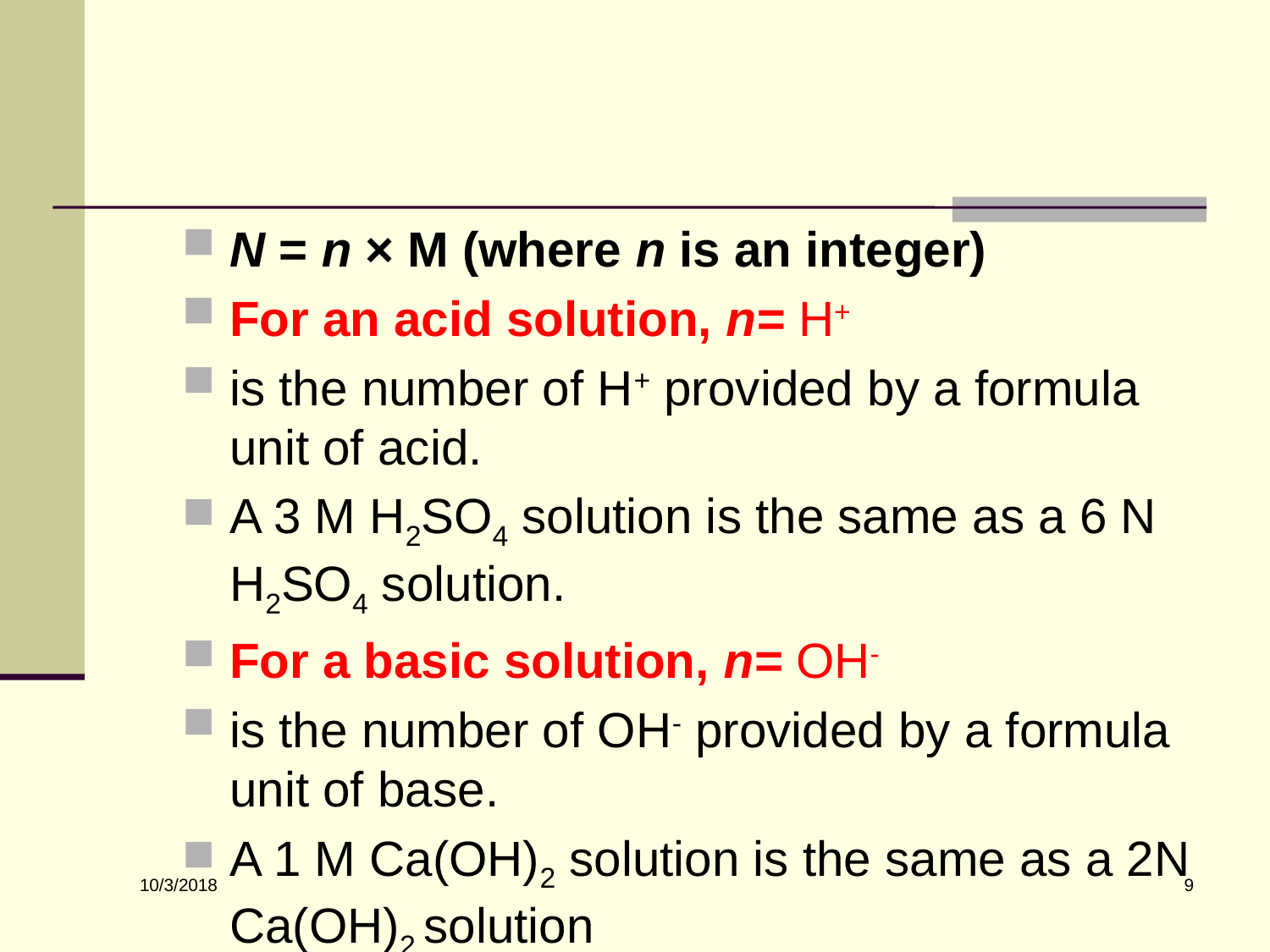

N = n × M (where n is an integer)
For an acid solution, n= H+
is the number of H+ provided by a formula unit of acid.
A 3 M H2SO4 solution is the same as a 6 N H2SO4 solution.
For a basic solution, n= OH-
is the number of OH- provided by a formula unit of base.
A 1 M Ca(OH)2 solution is the same as a 2N Ca(OH)2 solution

9
10/3/2018